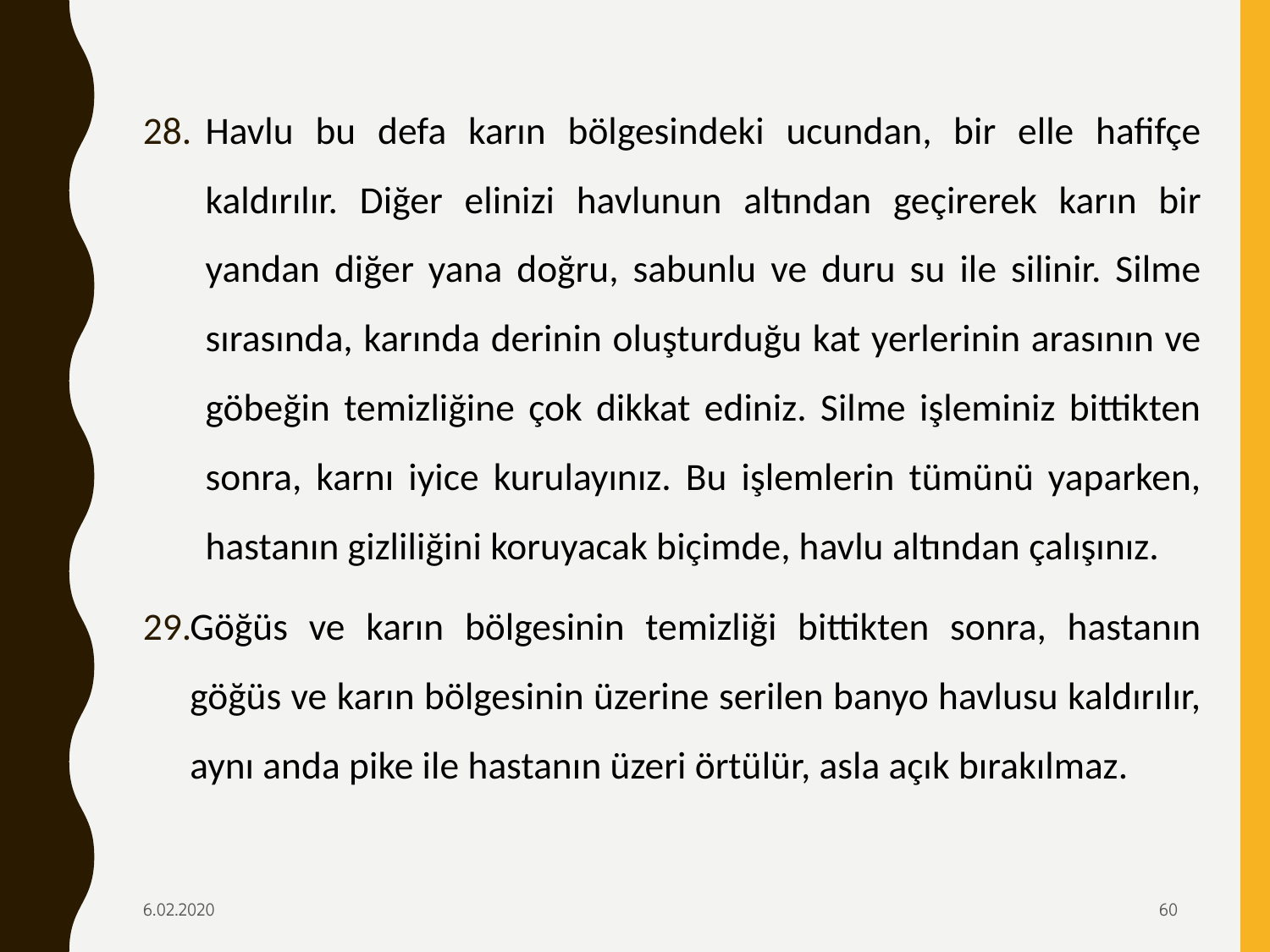

Havlu bu defa karın bölgesindeki ucundan, bir elle hafifçe kaldırılır. Diğer elinizi havlunun altından geçirerek karın bir yandan diğer yana doğru, sabunlu ve duru su ile silinir. Silme sırasında, karında derinin oluşturduğu kat yerlerinin arasının ve göbeğin temizliğine çok dikkat ediniz. Silme işleminiz bittikten sonra, karnı iyice kurulayınız. Bu işlemlerin tümünü yaparken, hastanın gizliliğini koruyacak biçimde, havlu altından çalışınız.
Göğüs ve karın bölgesinin temizliği bittikten sonra, hastanın göğüs ve karın bölgesinin üzerine serilen banyo havlusu kaldırılır, aynı anda pike ile hastanın üzeri örtülür, asla açık bırakılmaz.

6.02.2020

60